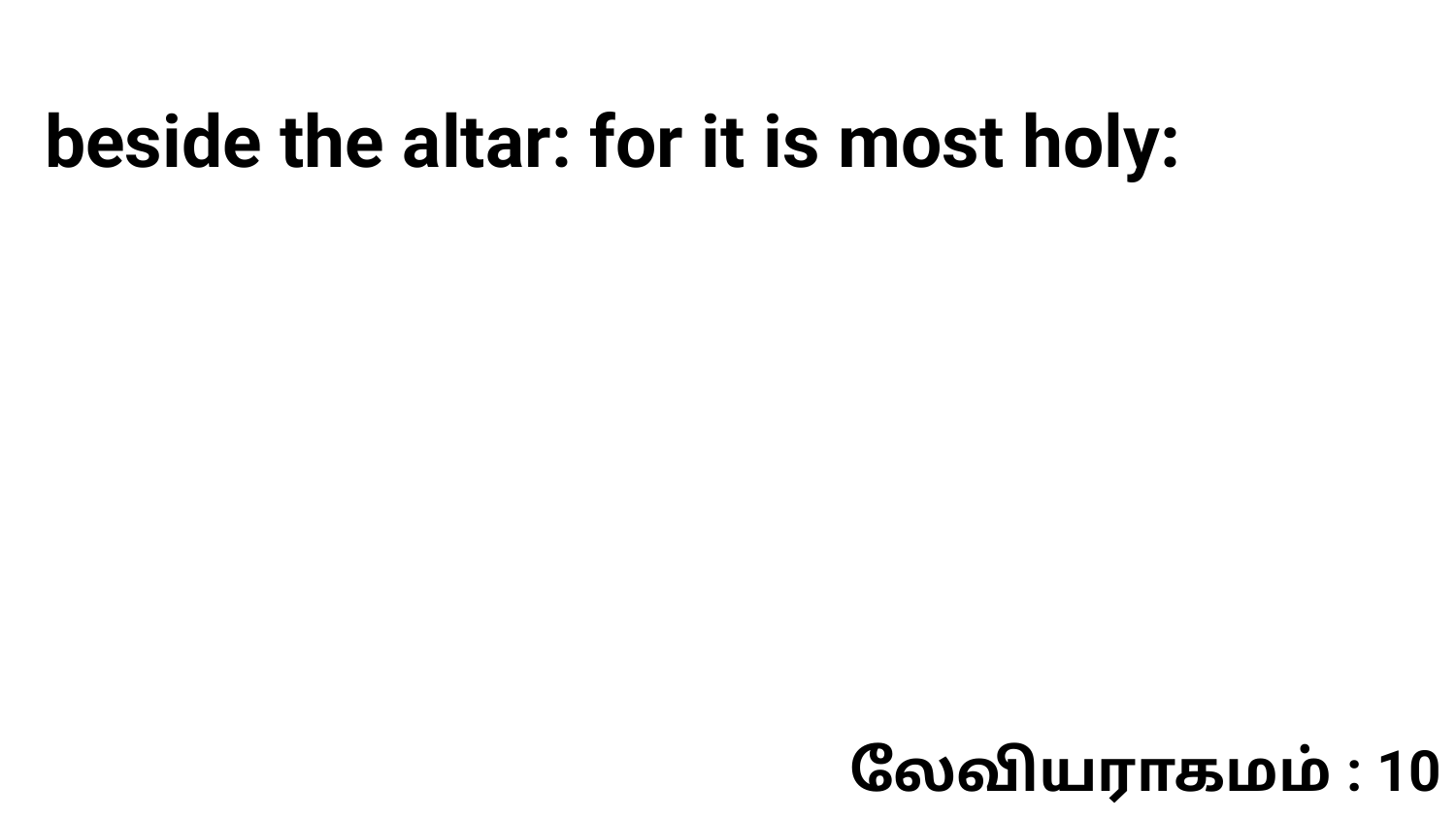

beside the altar: for it is most holy:
லேவியராகமம் : 10